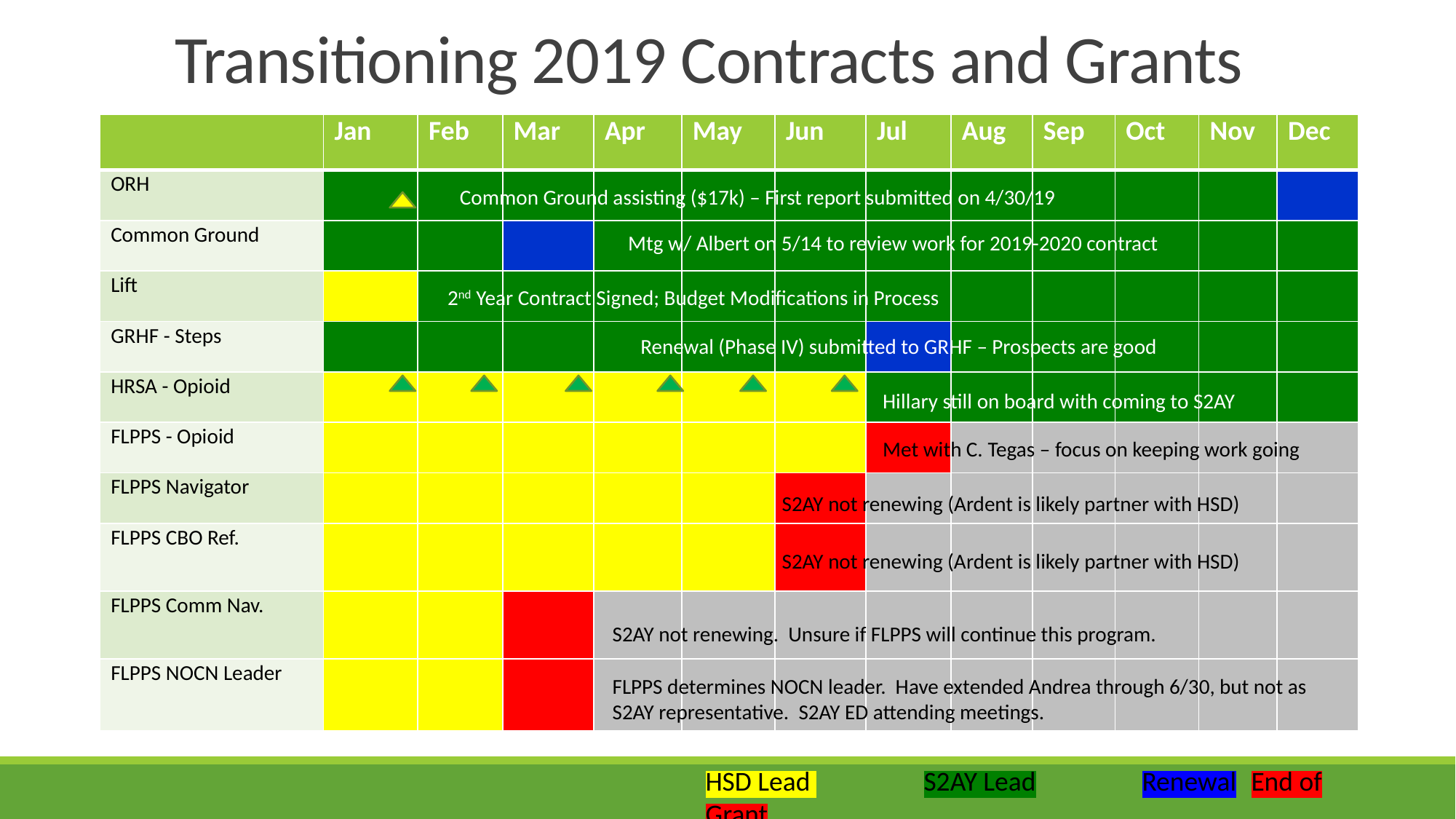

# Transitioning 2019 Contracts and Grants
|  | Jan | Feb | Mar | Apr | May | Jun | Jul | Aug | Sep | Oct | Nov | Dec |
| --- | --- | --- | --- | --- | --- | --- | --- | --- | --- | --- | --- | --- |
| ORH |  |  |  |  |  |  |  |  |  |  |  |  |
| Common Ground |  |  |  |  |  |  |  |  |  |  |  |  |
| Lift |  |  |  |  |  |  |  |  |  |  |  |  |
| GRHF - Steps |  |  |  |  |  |  |  |  |  |  |  |  |
| HRSA - Opioid |  |  |  |  |  |  |  |  |  |  |  |  |
| FLPPS - Opioid |  |  |  |  |  |  |  |  |  |  |  |  |
| FLPPS Navigator |  |  |  |  |  |  |  |  |  |  |  |  |
| FLPPS CBO Ref. |  |  |  |  |  |  |  |  |  |  |  |  |
| FLPPS Comm Nav. |  |  |  |  |  |  |  |  |  |  |  |  |
| FLPPS NOCN Leader |  |  |  |  |  |  |  |  |  |  |  |  |
Common Ground assisting ($17k) – First report submitted on 4/30/19

Mtg w/ Albert on 5/14 to review work for 2019-2020 contract
2nd Year Contract Signed; Budget Modifications in Process
Renewal (Phase IV) submitted to GRHF – Prospects are good

Hillary still on board with coming to S2AY
Met with C. Tegas – focus on keeping work going
S2AY not renewing (Ardent is likely partner with HSD)
S2AY not renewing (Ardent is likely partner with HSD)
S2AY not renewing.  Unsure if FLPPS will continue this program.
FLPPS determines NOCN leader.  Have extended Andrea through 6/30, but not as S2AY representative.  S2AY ED attending meetings.
HSD Lead 	S2AY Lead	Renewal	End of Grant